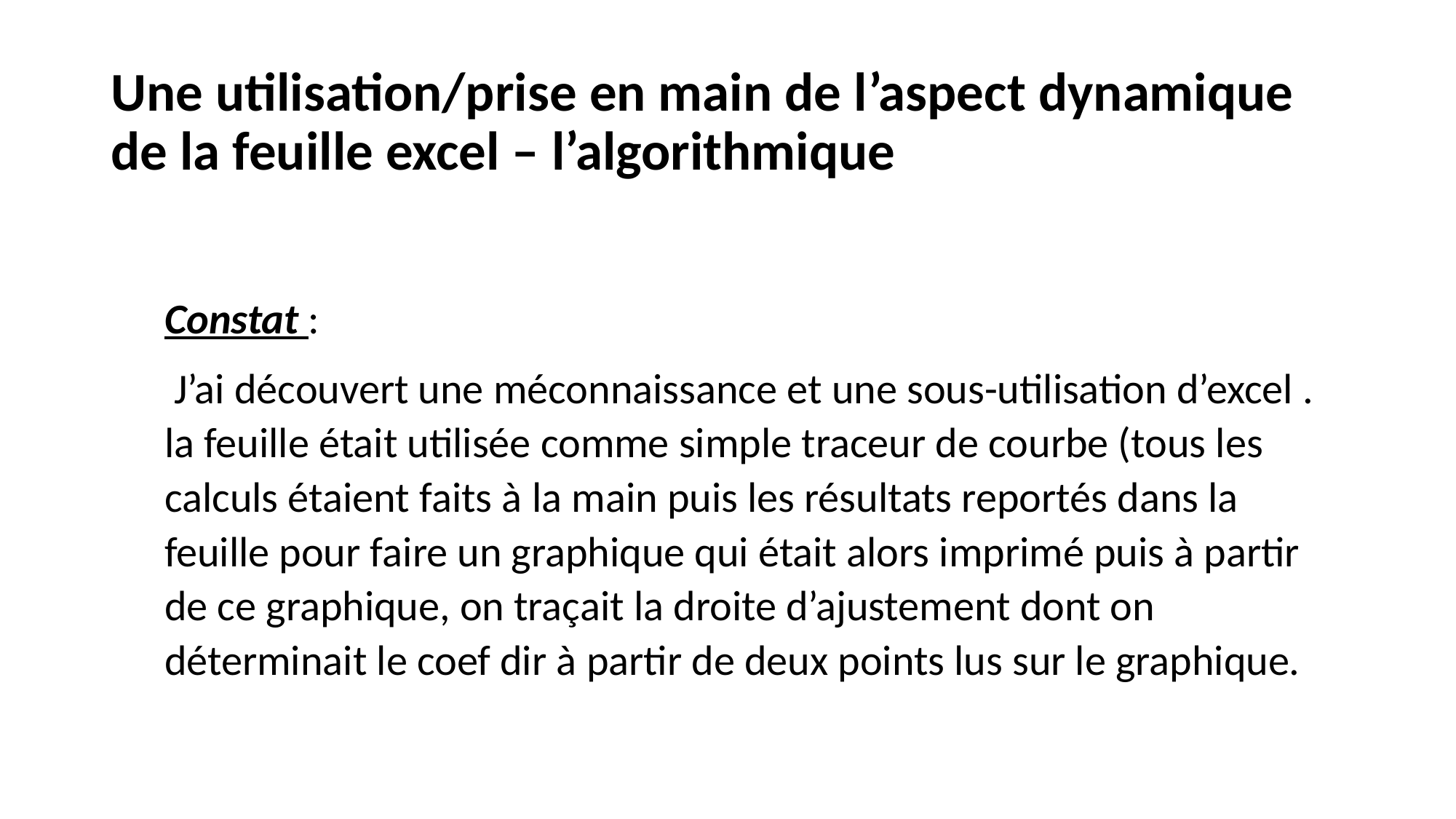

# Une utilisation/prise en main de l’aspect dynamique de la feuille excel – l’algorithmique
Constat :
 J’ai découvert une méconnaissance et une sous-utilisation d’excel . la feuille était utilisée comme simple traceur de courbe (tous les calculs étaient faits à la main puis les résultats reportés dans la feuille pour faire un graphique qui était alors imprimé puis à partir de ce graphique, on traçait la droite d’ajustement dont on déterminait le coef dir à partir de deux points lus sur le graphique.